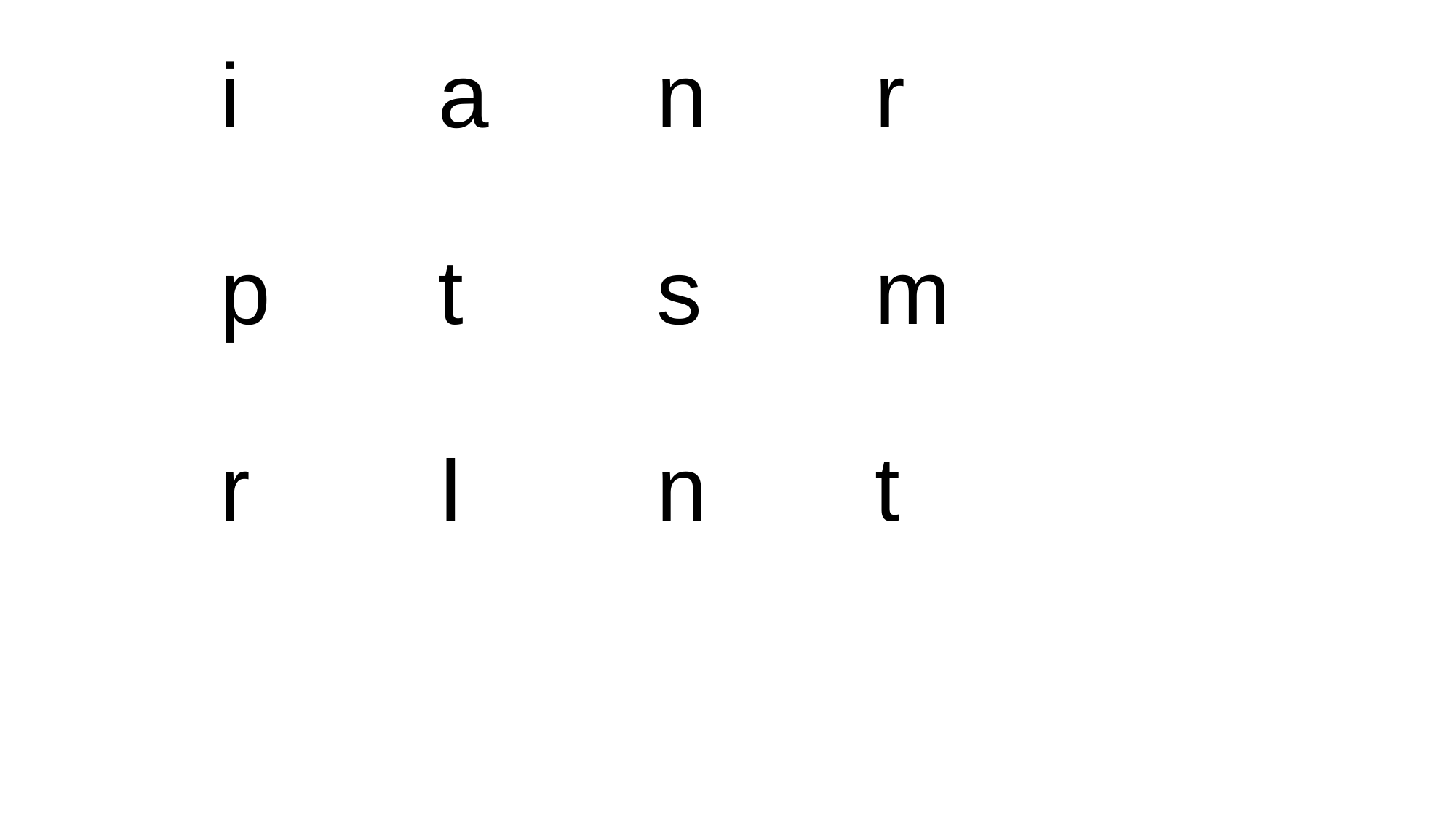

# i		a		n		r p		t		s		m r		I		n		t